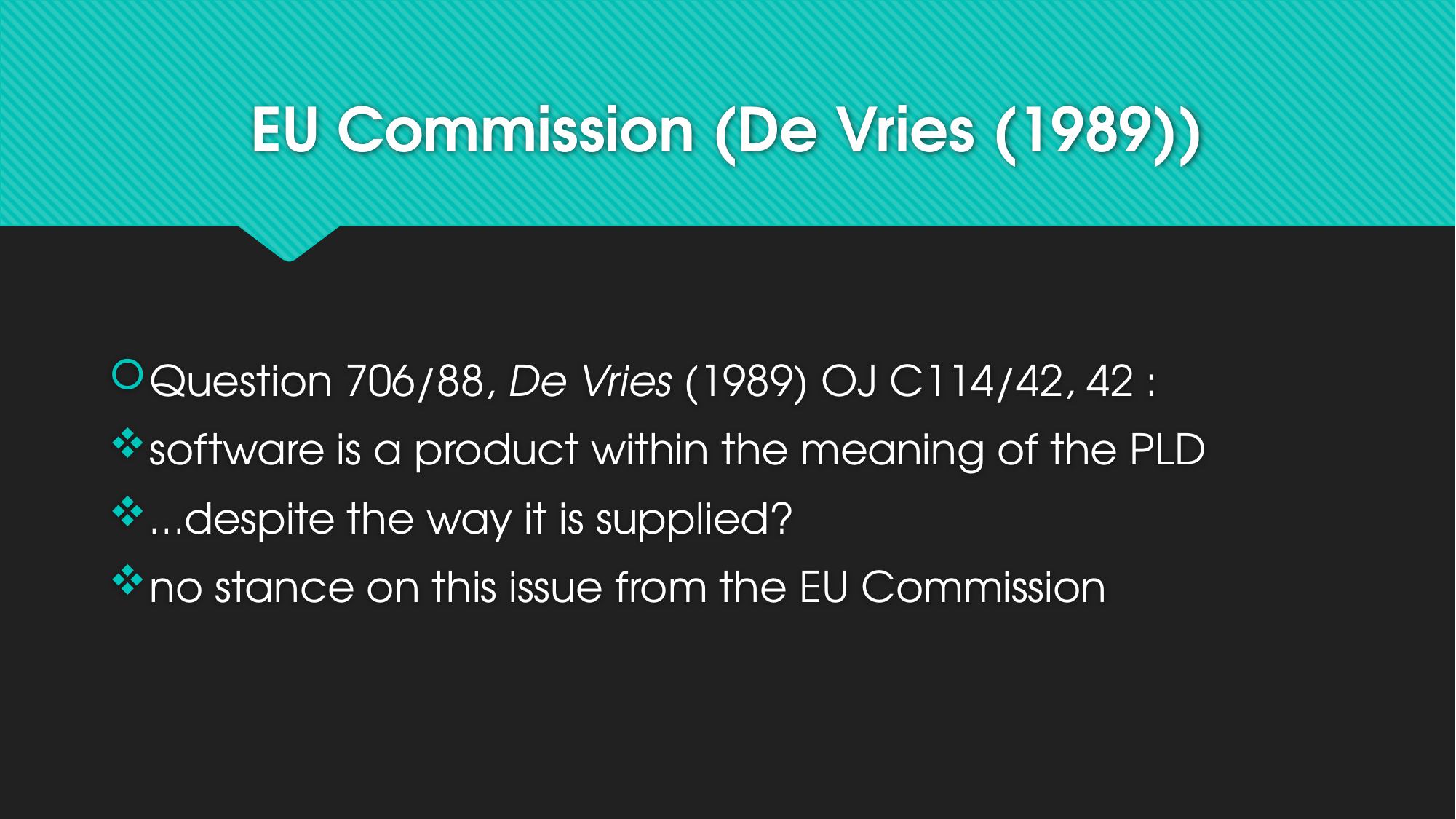

# EU Commission (De Vries (1989))
Question 706/88, De Vries (1989) OJ C114/42, 42 :
software is a product within the meaning of the PLD
…despite the way it is supplied?
no stance on this issue from the EU Commission